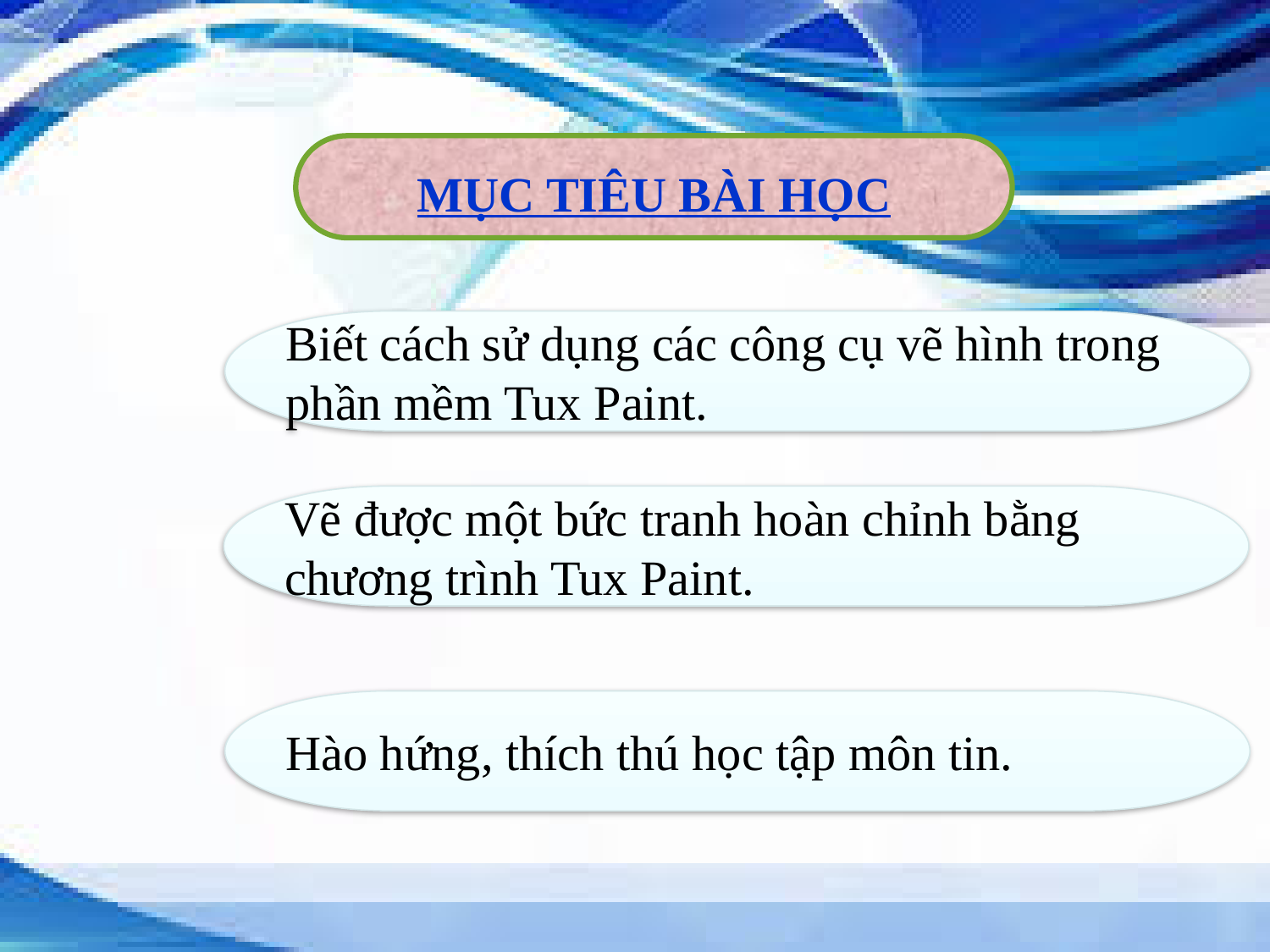

MỤC TIÊU BÀI HỌC
Biết cách sử dụng các công cụ vẽ hình trong phần mềm Tux Paint.
Vẽ được một bức tranh hoàn chỉnh bằng chương trình Tux Paint.
Hào hứng, thích thú học tập môn tin.